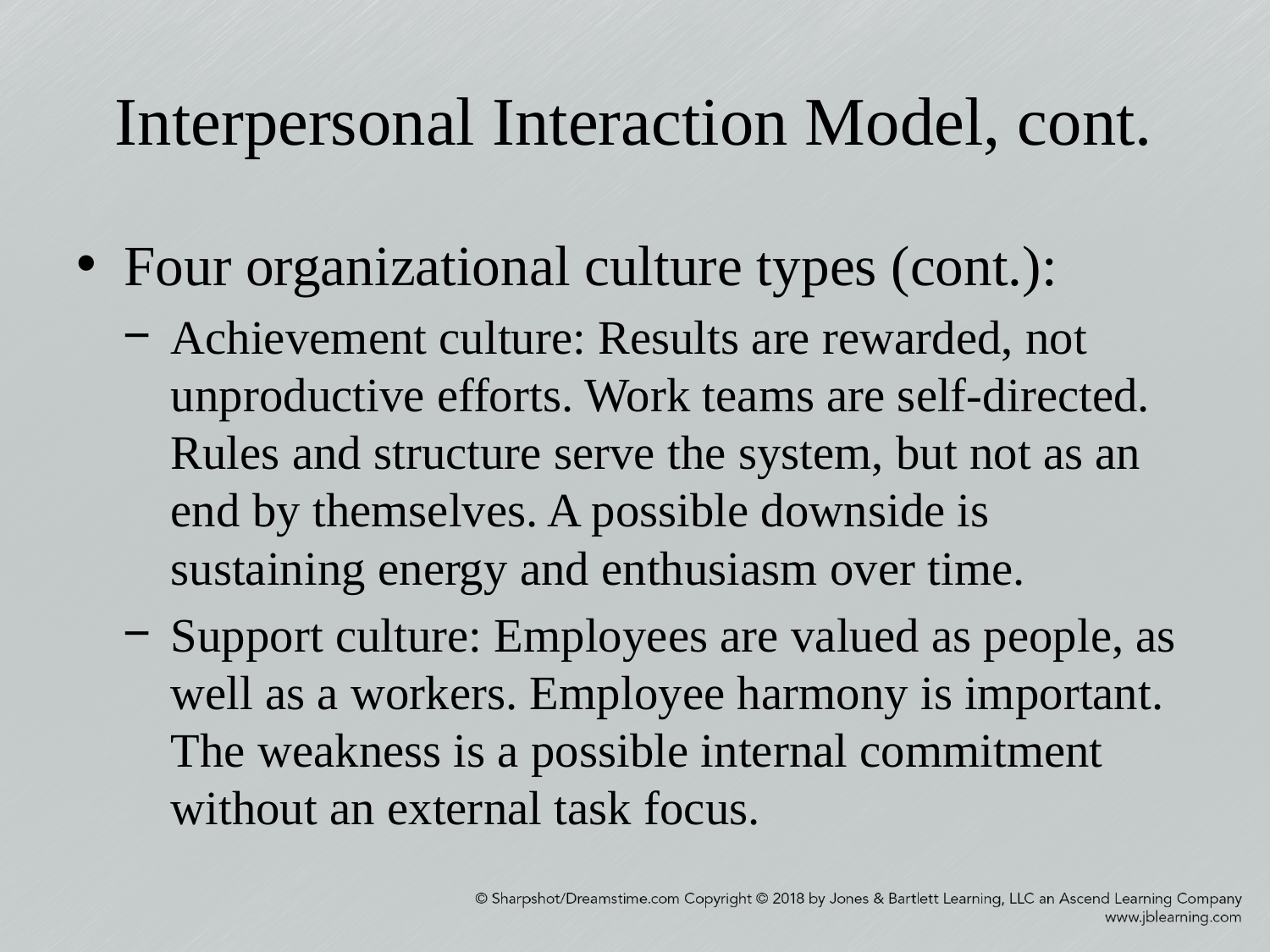

# Interpersonal Interaction Model, cont.
Four organizational culture types (cont.):
Achievement culture: Results are rewarded, not unproductive efforts. Work teams are self-directed. Rules and structure serve the system, but not as an end by themselves. A possible downside is sustaining energy and enthusiasm over time.
Support culture: Employees are valued as people, as well as a workers. Employee harmony is important. The weakness is a possible internal commitment without an external task focus.